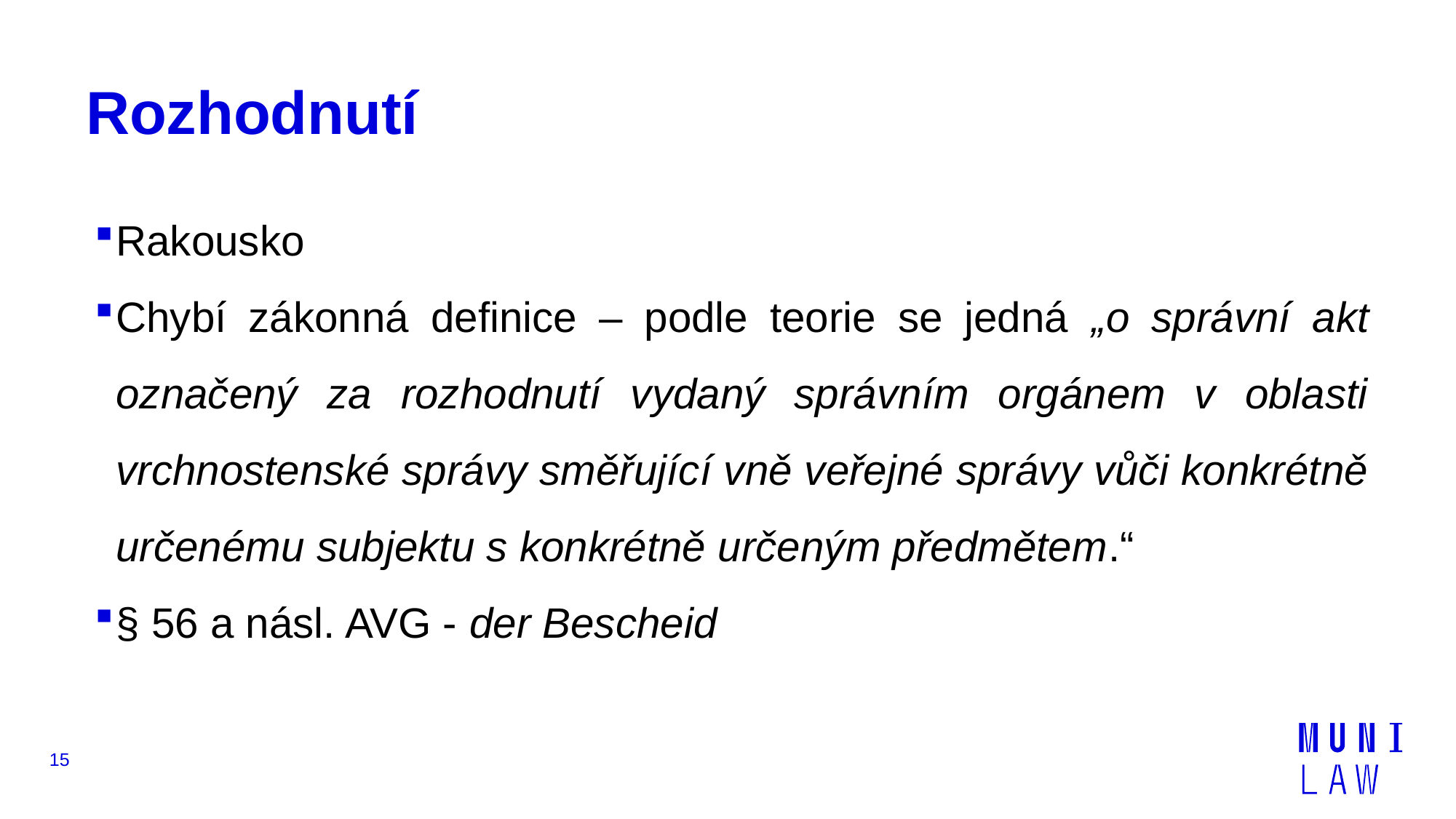

# Rozhodnutí
Rakousko
Chybí zákonná definice – podle teorie se jedná „o správní akt označený za rozhodnutí vydaný správním orgánem v oblasti vrchnostenské správy směřující vně veřejné správy vůči konkrétně určenému subjektu s konkrétně určeným předmětem.“
§ 56 a násl. AVG - der Bescheid

15